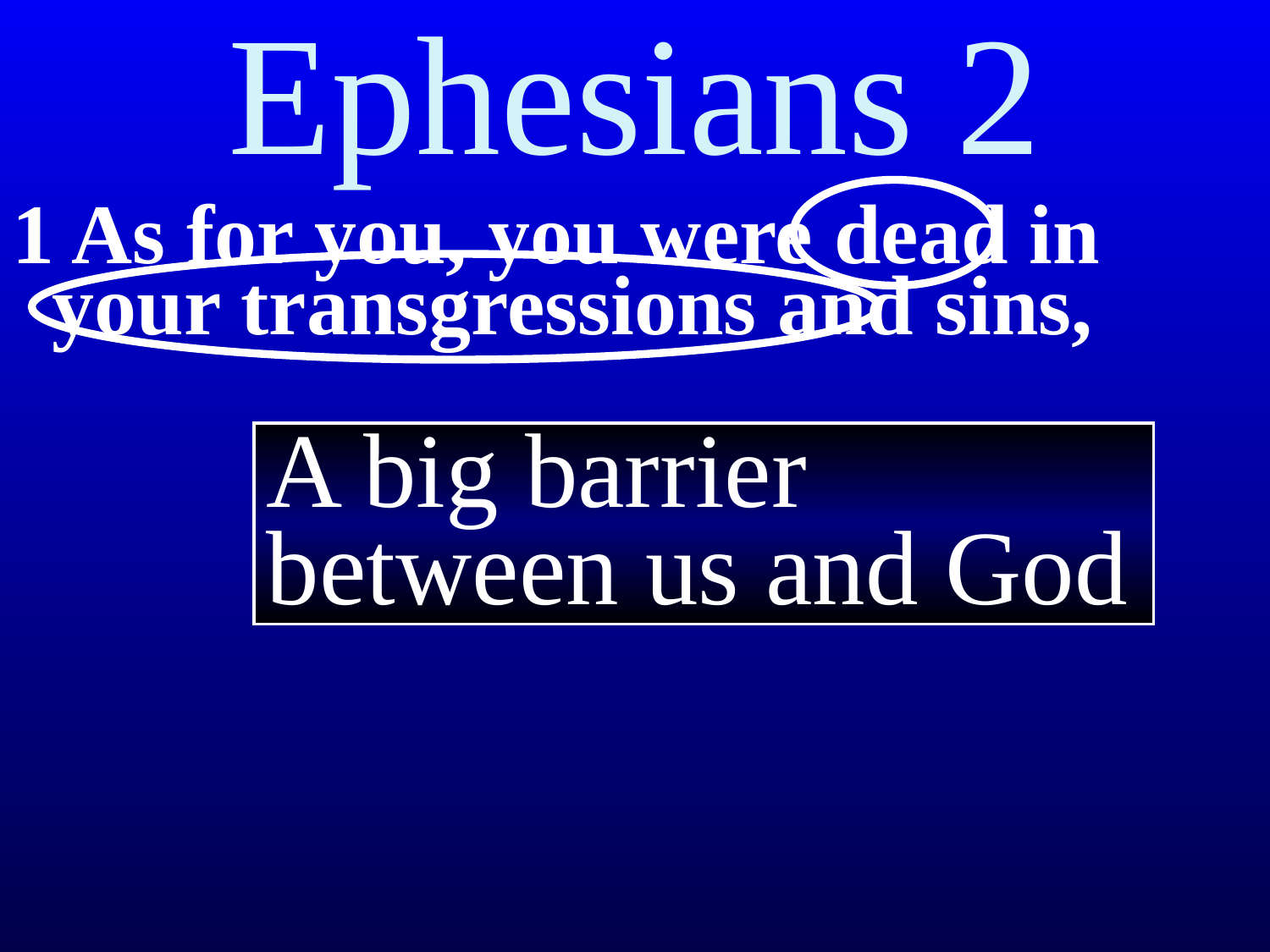

# Ephesians 2

1 As for you, you were dead in your transgressions and sins,

A big barrier between us and God